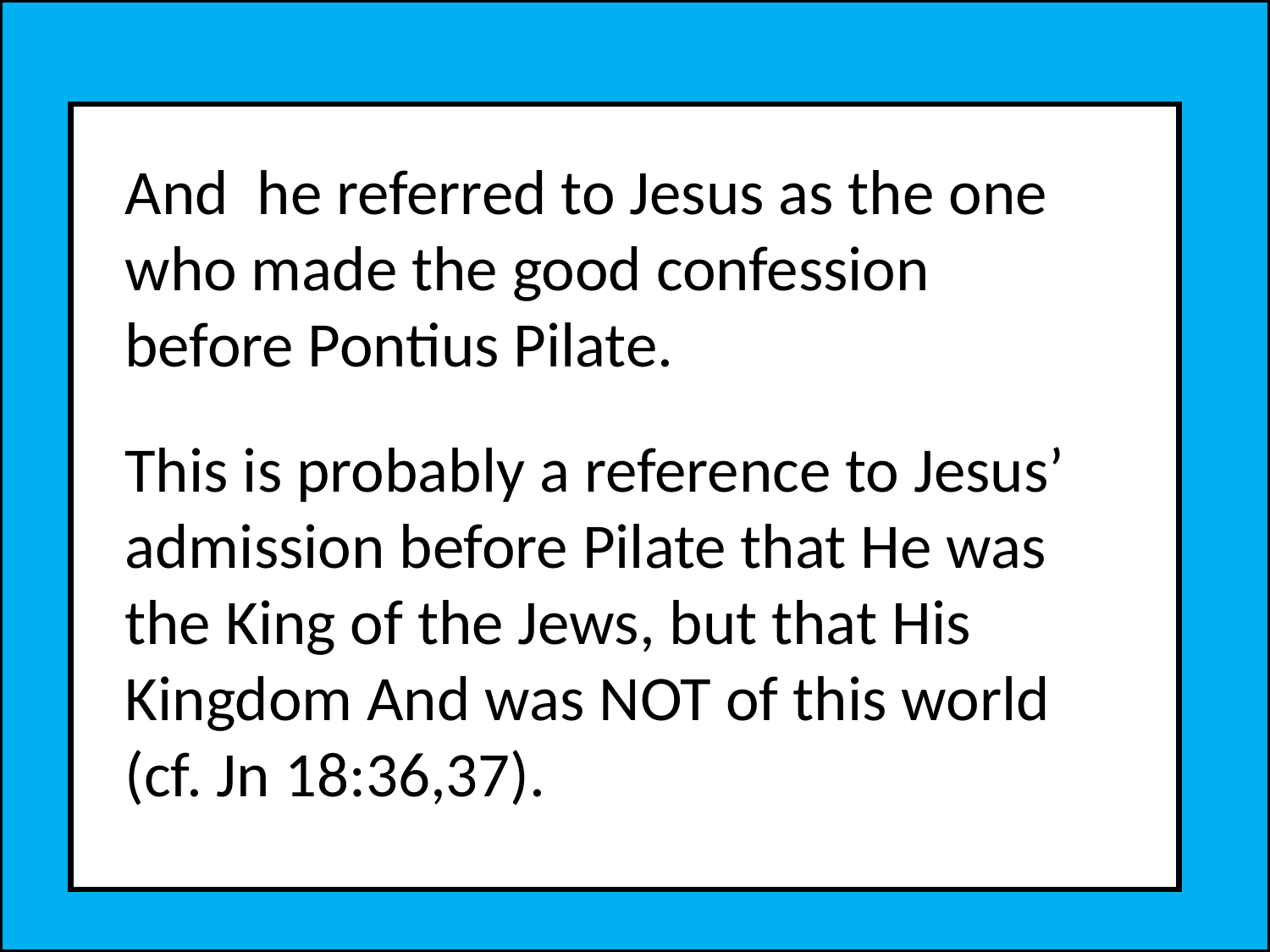

And  he referred to Jesus as the one who made the good confession before Pontius Pilate.

This is probably a reference to Jesus’ admission before Pilate that He was the King of the Jews, but that His Kingdom And was NOT of this world (cf. Jn 18:36,37).